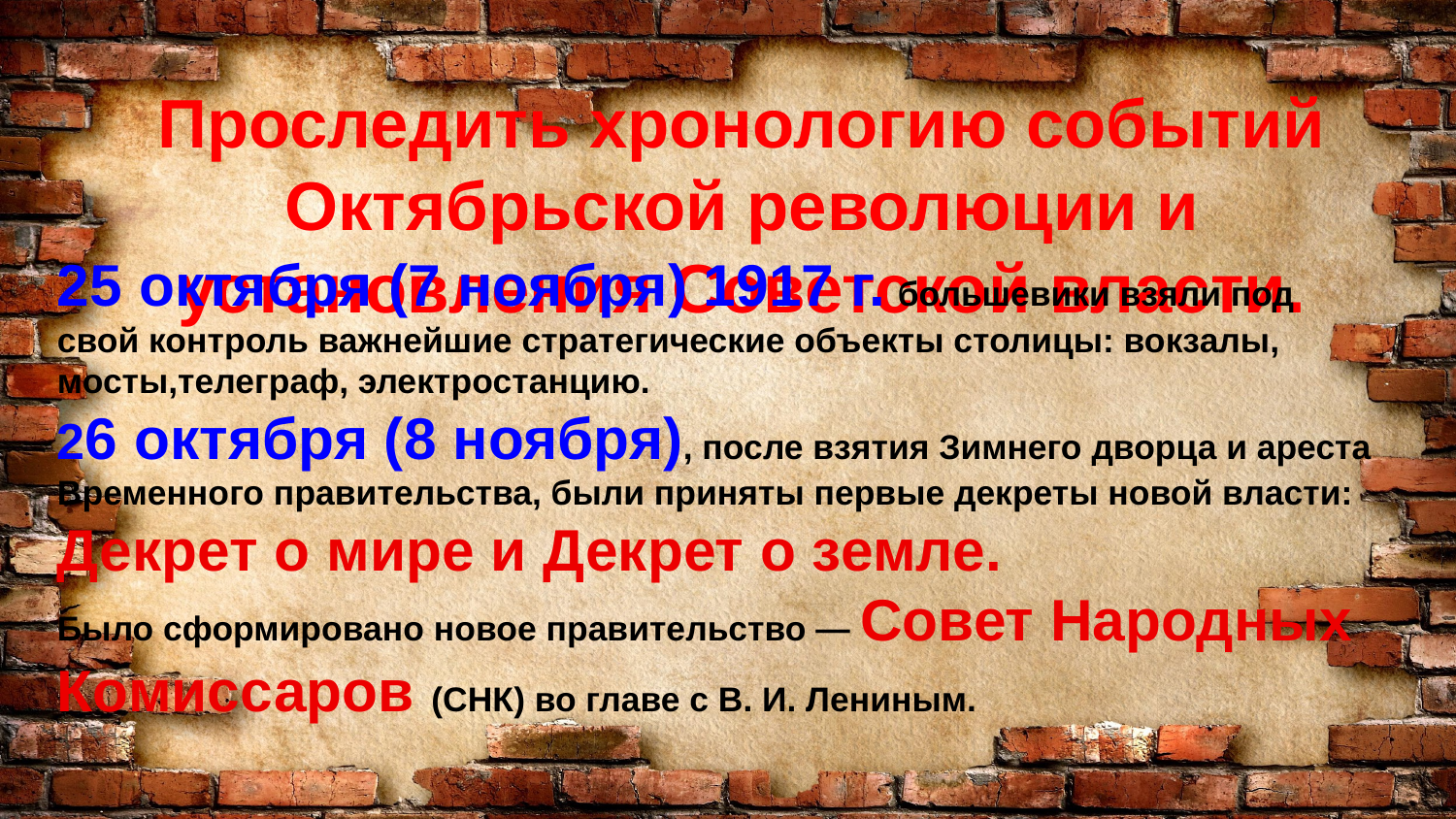

Проследить хронологию событий Октябрьской революции и установления Советской власти.
25 октября (7 ноября) 1917 г. большевики взяли под свой контроль важнейшие стратегические объекты столицы: вокзалы, мосты,телеграф, электростанцию.
26 октября (8 ноября), после взятия Зимнего дворца и ареста Временного правительства, были приняты первые декреты новой власти: Декрет о мире и Декрет о земле.
Было сформировано новое правительство — Совет Народных Комиссаров (СНК) во главе с В. И. Лениным.